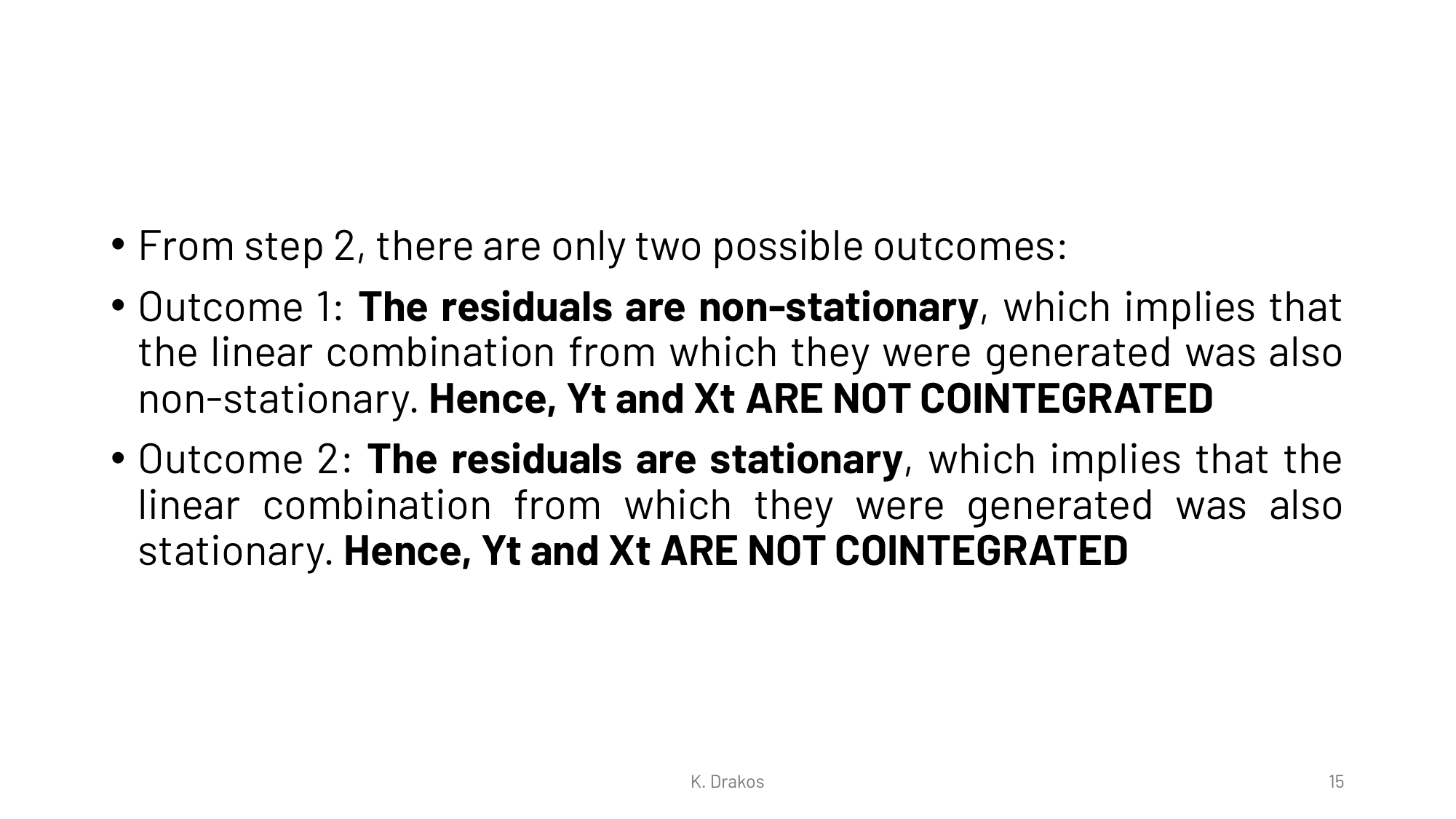

#
From step 2, there are only two possible outcomes:
Outcome 1: The residuals are non-stationary, which implies that the linear combination from which they were generated was also non-stationary. Hence, Yt and Xt ARE NOT COINTEGRATED
Outcome 2: The residuals are stationary, which implies that the linear combination from which they were generated was also stationary. Hence, Yt and Xt ARE NOT COINTEGRATED

K. Drakos
15